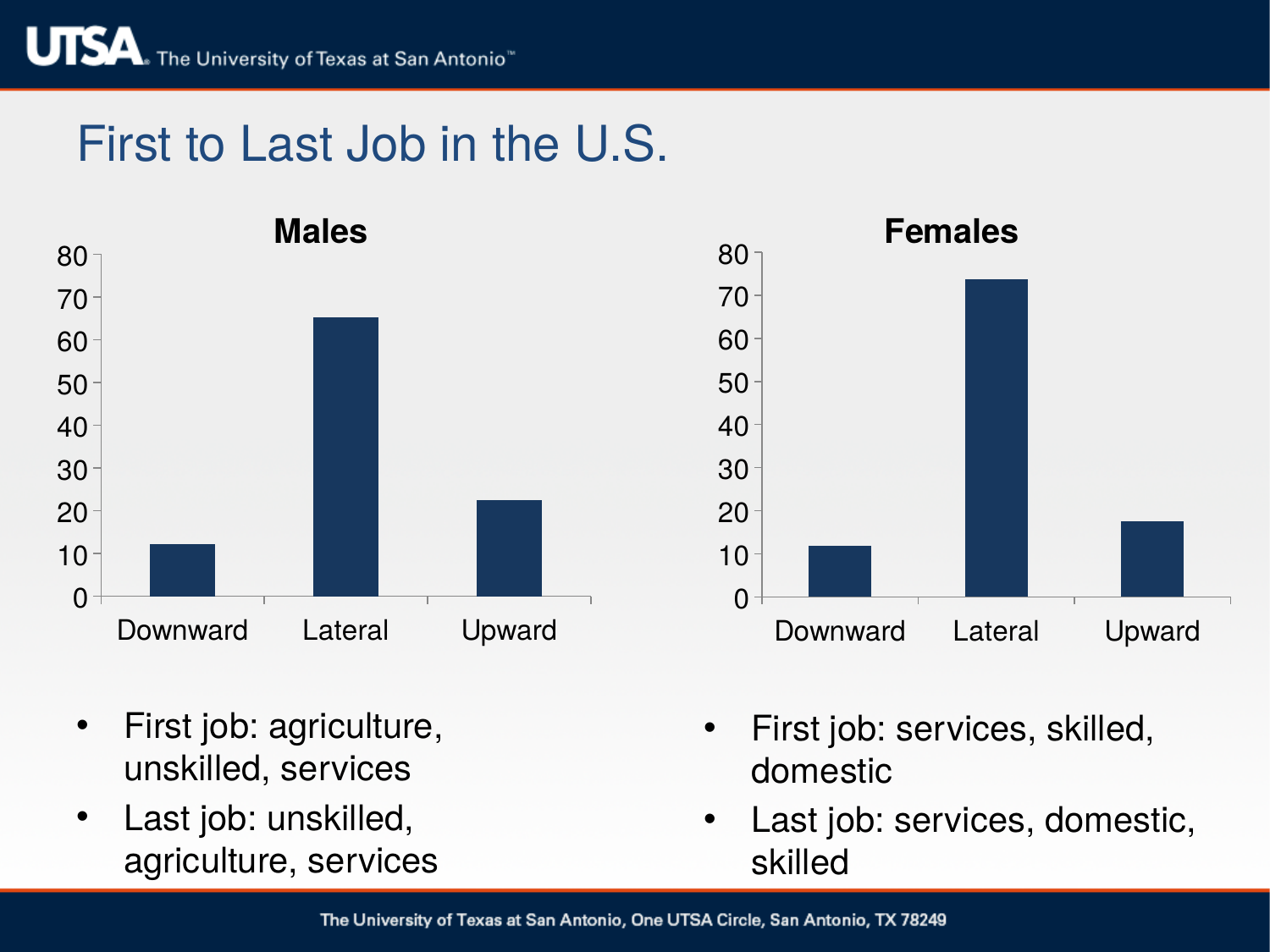

# First to Last Job in the U.S.

### Chart:

| Category | Males |
|---|---|
| Downward | 12.2 |
| Lateral | 65.3 |
| Upward | 22.5 |

### Chart:

| Category | Females |
|---|---|
| Downward | 11.9 |
| Lateral | 73.7 |
| Upward | 17.5 |
First job: agriculture, unskilled, services
Last job: unskilled, agriculture, services
First job: services, skilled, domestic
Last job: services, domestic, skilled